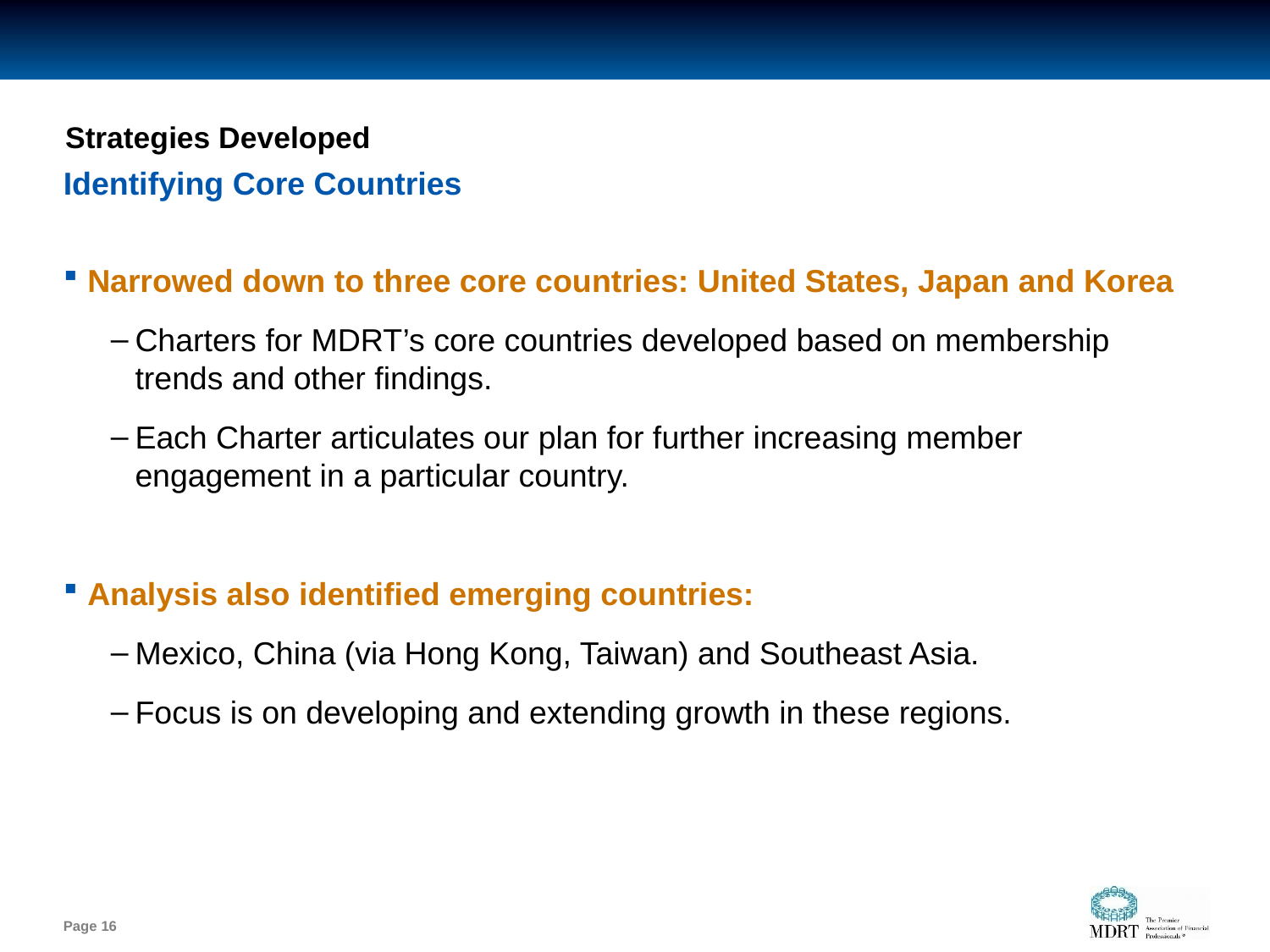

Strategies Developed
# Identifying Core Countries

Narrowed down to three core countries: United States, Japan and Korea
Charters for MDRT’s core countries developed based on membership trends and other findings.
Each Charter articulates our plan for further increasing member engagement in a particular country.

Analysis also identified emerging countries:
Mexico, China (via Hong Kong, Taiwan) and Southeast Asia.
Focus is on developing and extending growth in these regions.